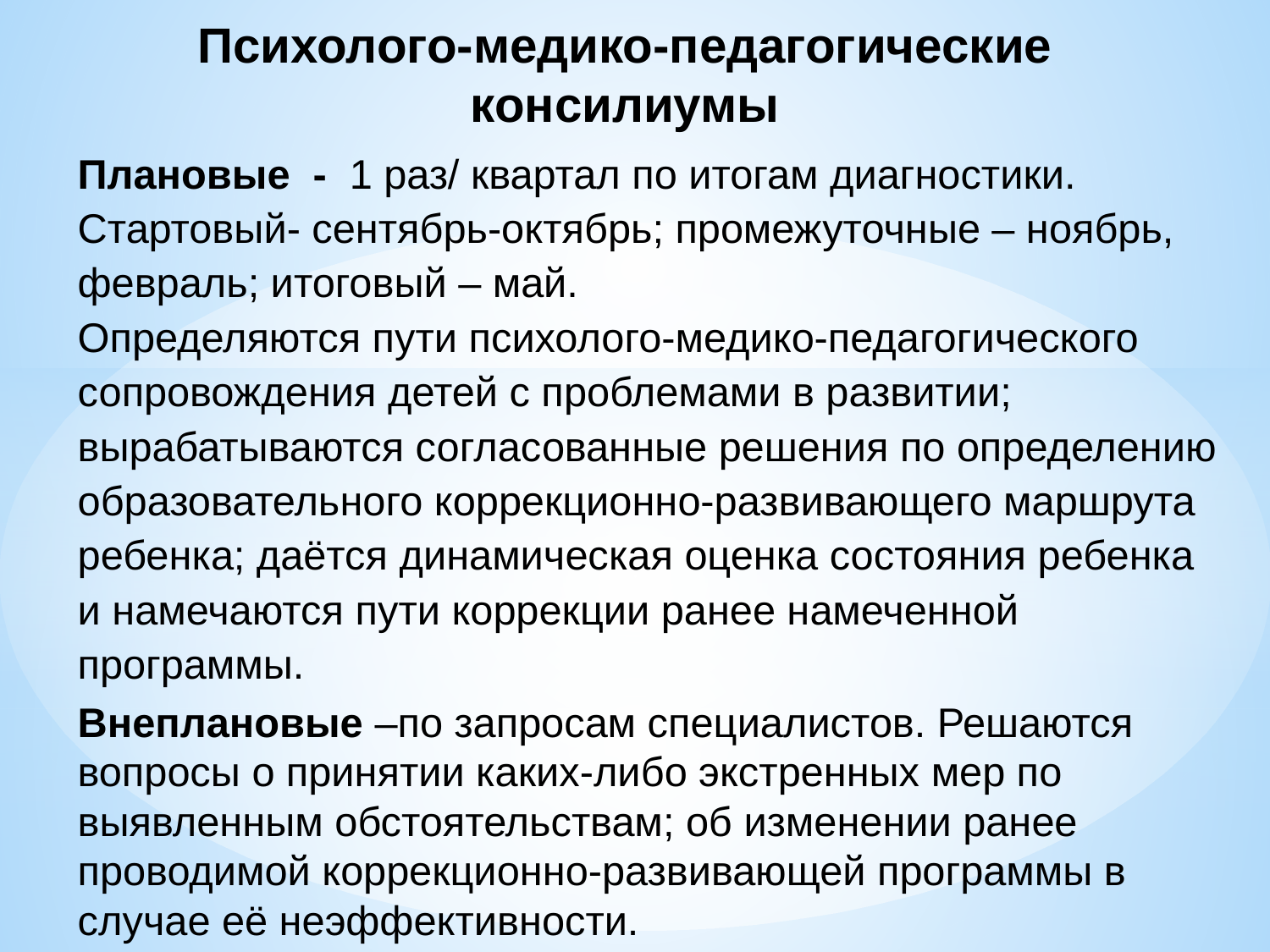

# Психолого-медико-педагогические консилиумы
Плановые  -  1 раз/ квартал по итогам диагностики. Стартовый- сентябрь-октябрь; промежуточные – ноябрь, февраль; итоговый – май.
Определяются пути психолого-медико-педагогического сопровождения детей с проблемами в развитии; вырабатываются согласованные решения по определению образовательного коррекционно-развивающего маршрута ребенка; даётся динамическая оценка состояния ребенка и намечаются пути коррекции ранее намеченной программы.
Внеплановые –по запросам специалистов. Решаются вопросы о принятии каких-либо экстренных мер по выявленным обстоятельствам; об изменении ранее проводимой коррекционно-развивающей программы в случае её неэффективности.